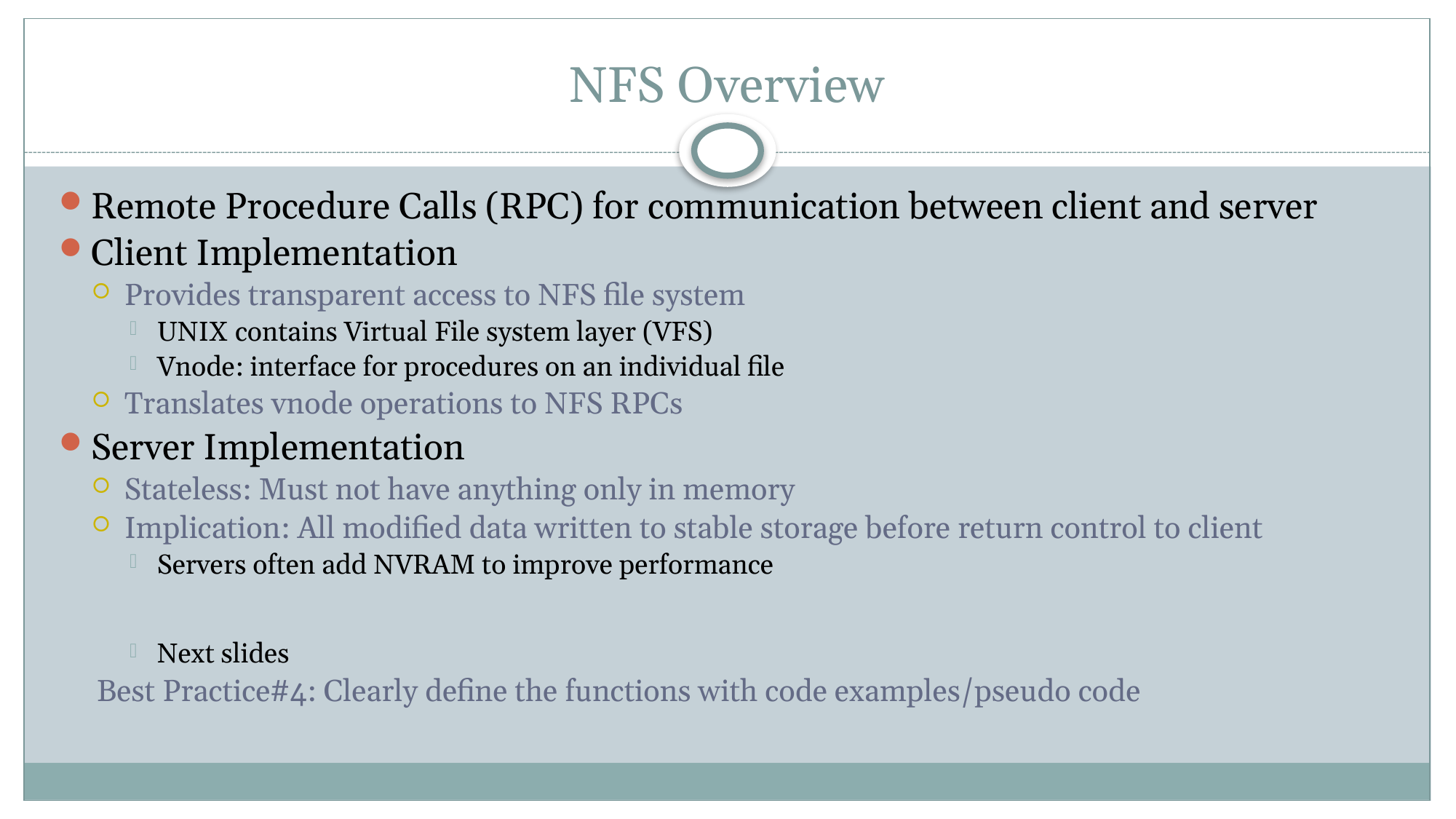

# NFS Overview
Remote Procedure Calls (RPC) for communication between client and server
Client Implementation
Provides transparent access to NFS file system
UNIX contains Virtual File system layer (VFS)
Vnode: interface for procedures on an individual file
Translates vnode operations to NFS RPCs
Server Implementation
Stateless: Must not have anything only in memory
Implication: All modified data written to stable storage before return control to client
Servers often add NVRAM to improve performance

Next slides
Best Practice#4: Clearly define the functions with code examples/pseudo code